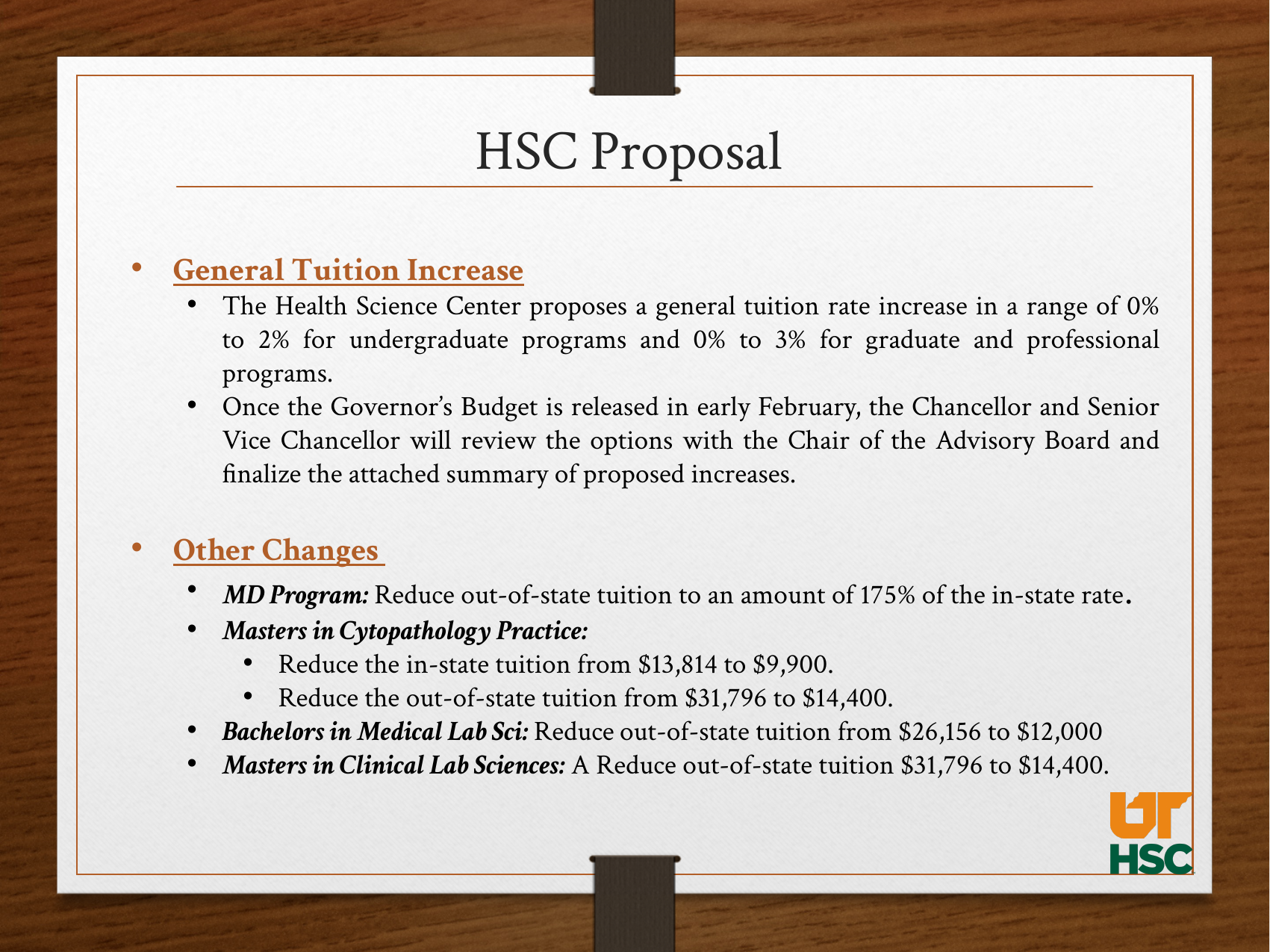

# HSC Proposal
General Tuition Increase
The Health Science Center proposes a general tuition rate increase in a range of 0% to 2% for undergraduate programs and 0% to 3% for graduate and professional programs.
Once the Governor’s Budget is released in early February, the Chancellor and Senior Vice Chancellor will review the options with the Chair of the Advisory Board and finalize the attached summary of proposed increases.

Other Changes
MD Program: Reduce out-of-state tuition to an amount of 175% of the in-state rate.
Masters in Cytopathology Practice:
Reduce the in-state tuition from $13,814 to $9,900.
Reduce the out-of-state tuition from $31,796 to $14,400.
Bachelors in Medical Lab Sci: Reduce out-of-state tuition from $26,156 to $12,000
Masters in Clinical Lab Sciences: A Reduce out-of-state tuition $31,796 to $14,400.